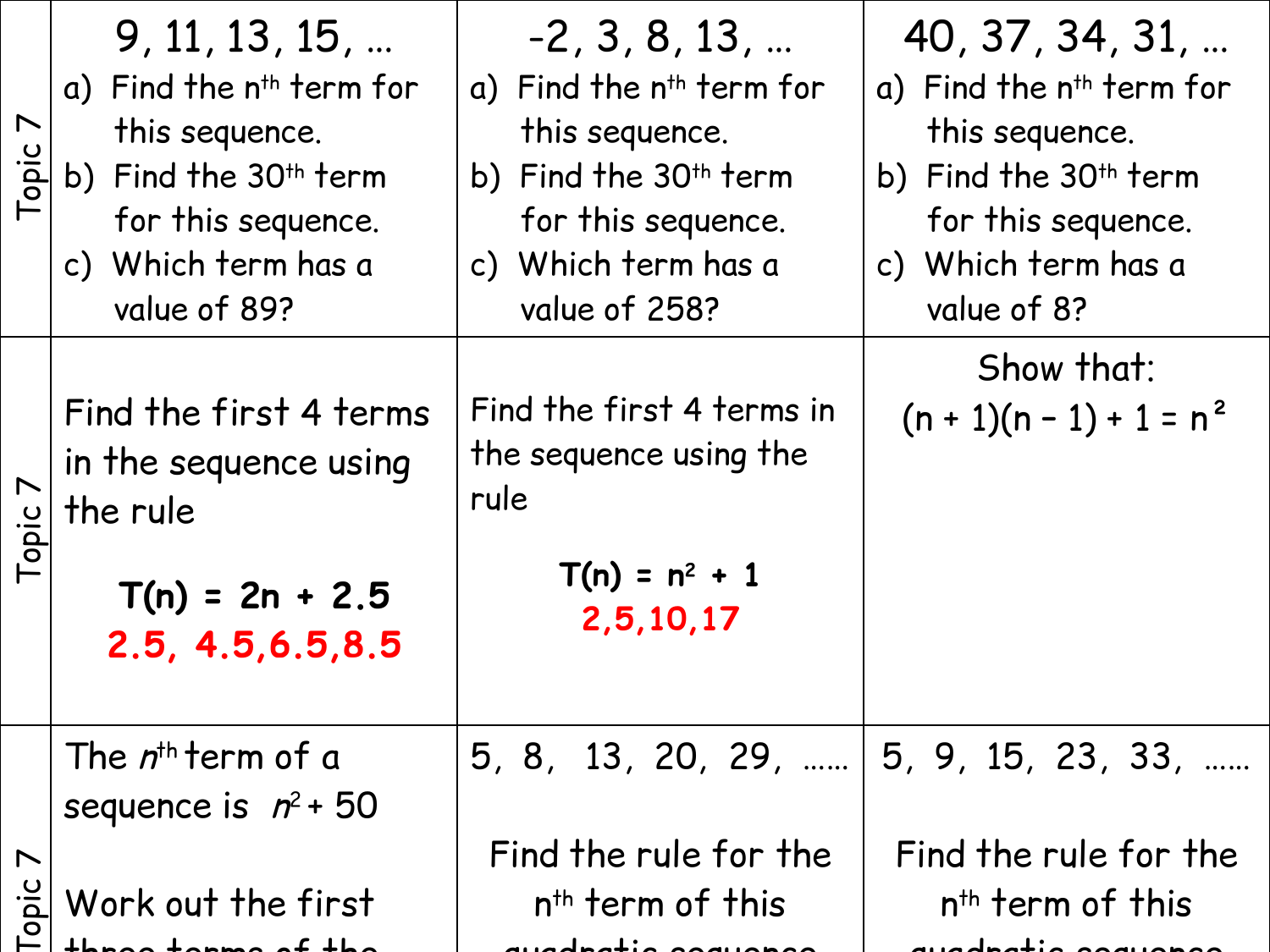

| Topic 7 | 9, 11, 13, 15, … a) Find the nth term for this sequence. b) Find the 30th term for this sequence. c) Which term has a value of 89? | -2, 3, 8, 13, … a) Find the nth term for this sequence. b) Find the 30th term for this sequence. c) Which term has a value of 258? | 40, 37, 34, 31, … a) Find the nth term for this sequence. b) Find the 30th term for this sequence. c) Which term has a value of 8? |
| --- | --- | --- | --- |
| Topic 7 | Find the first 4 terms in the sequence using the rule T(n) = 2n + 2.5 2.5, 4.5,6.5,8.5 | Find the first 4 terms in the sequence using the rule T(n) = n2 + 1 2,5,10,17 | Show that: (n + 1)(n – 1) + 1 = n² |
| Topic 7 | The nth term of a sequence is  n2 + 50 Work out the first three terms of the sequence. | 5, 8, 13, 20, 29, …… Find the rule for the nth term of this quadratic sequence | 5, 9, 15, 23, 33, …… Find the rule for the nth term of this quadratic sequence |